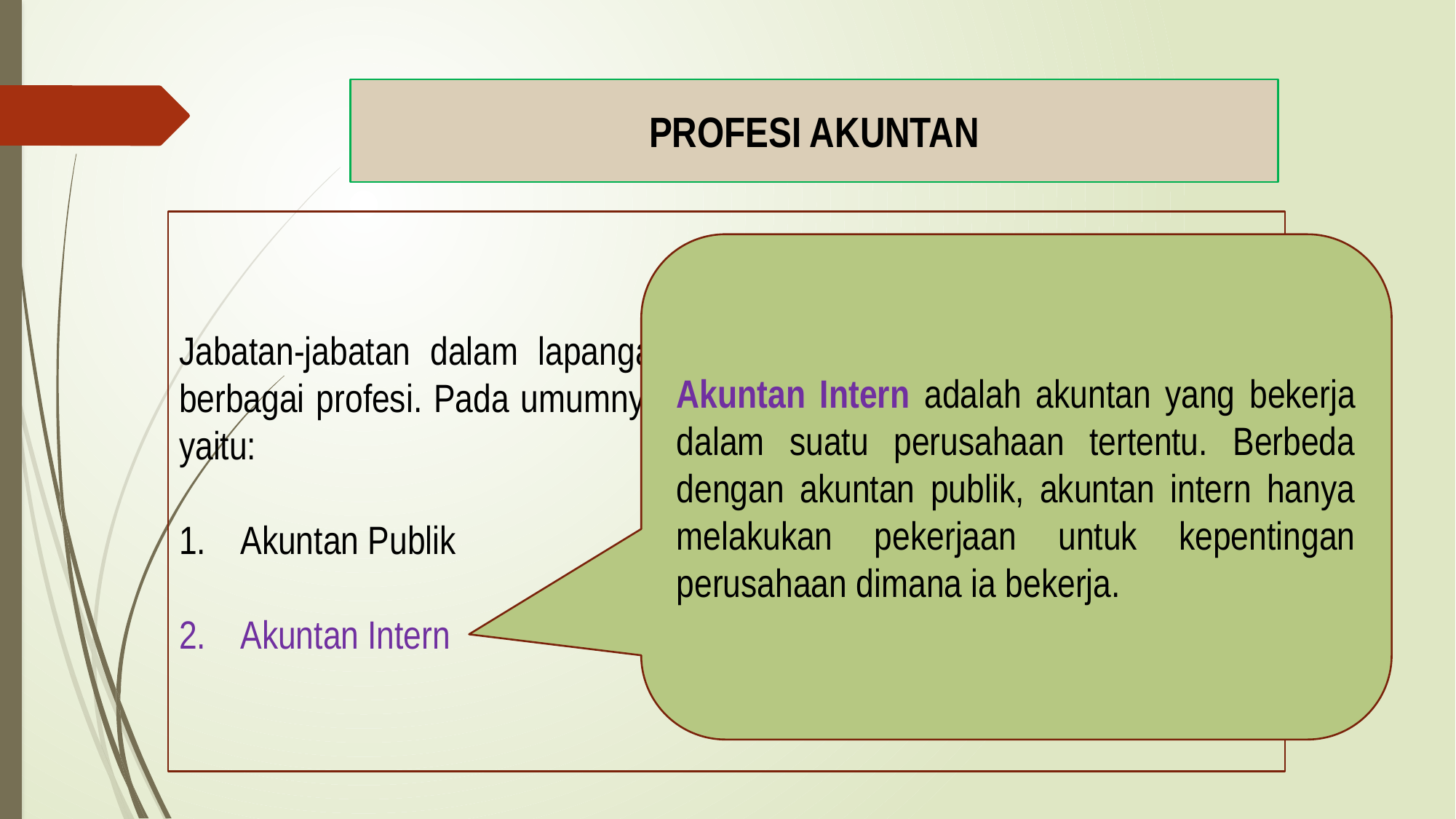

PROFESI AKUNTAN
Jabatan-jabatan dalam lapangan akuntansi dapat dikelompokkan dalam berbagai profesi. Pada umumnya akuntansi dibedakan menjadi dua profesi yaitu:

Akuntan Publik

Akuntan Intern
Akuntan Intern adalah akuntan yang bekerja dalam suatu perusahaan tertentu. Berbeda dengan akuntan publik, akuntan intern hanya melakukan pekerjaan untuk kepentingan perusahaan dimana ia bekerja.